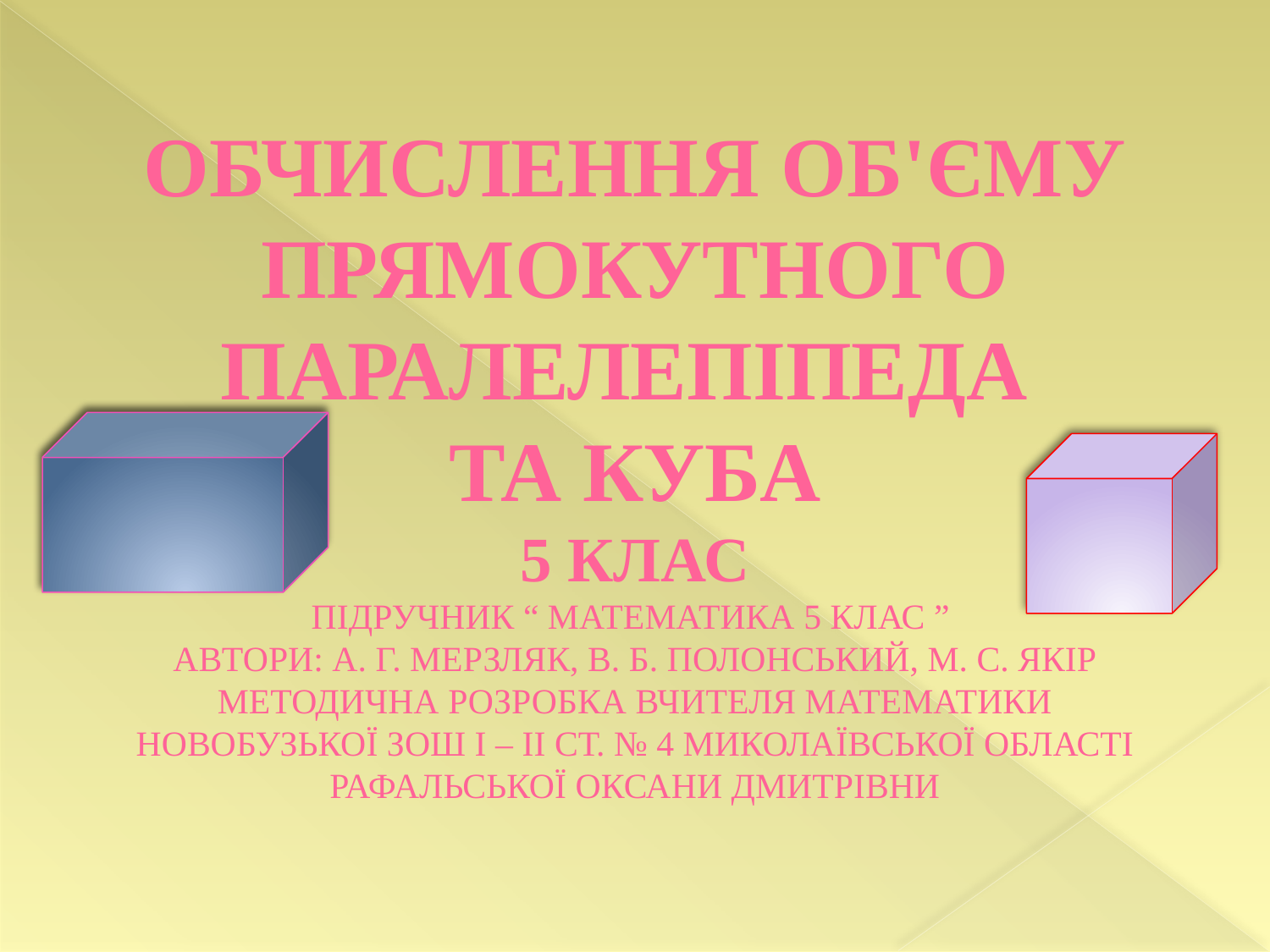

Обчислення об'єму прямокутного паралелепіпеда
та куба
5 клас
Підручник “ Математика 5 клас ”
автори: А. Г. Мерзляк, В. Б. Полонський, М. С. Якір
Методична розробка вчителя математики
Новобузької ЗОШ І – ІІ ст. № 4 Миколаївської області
Рафальської Оксани Дмитрівни